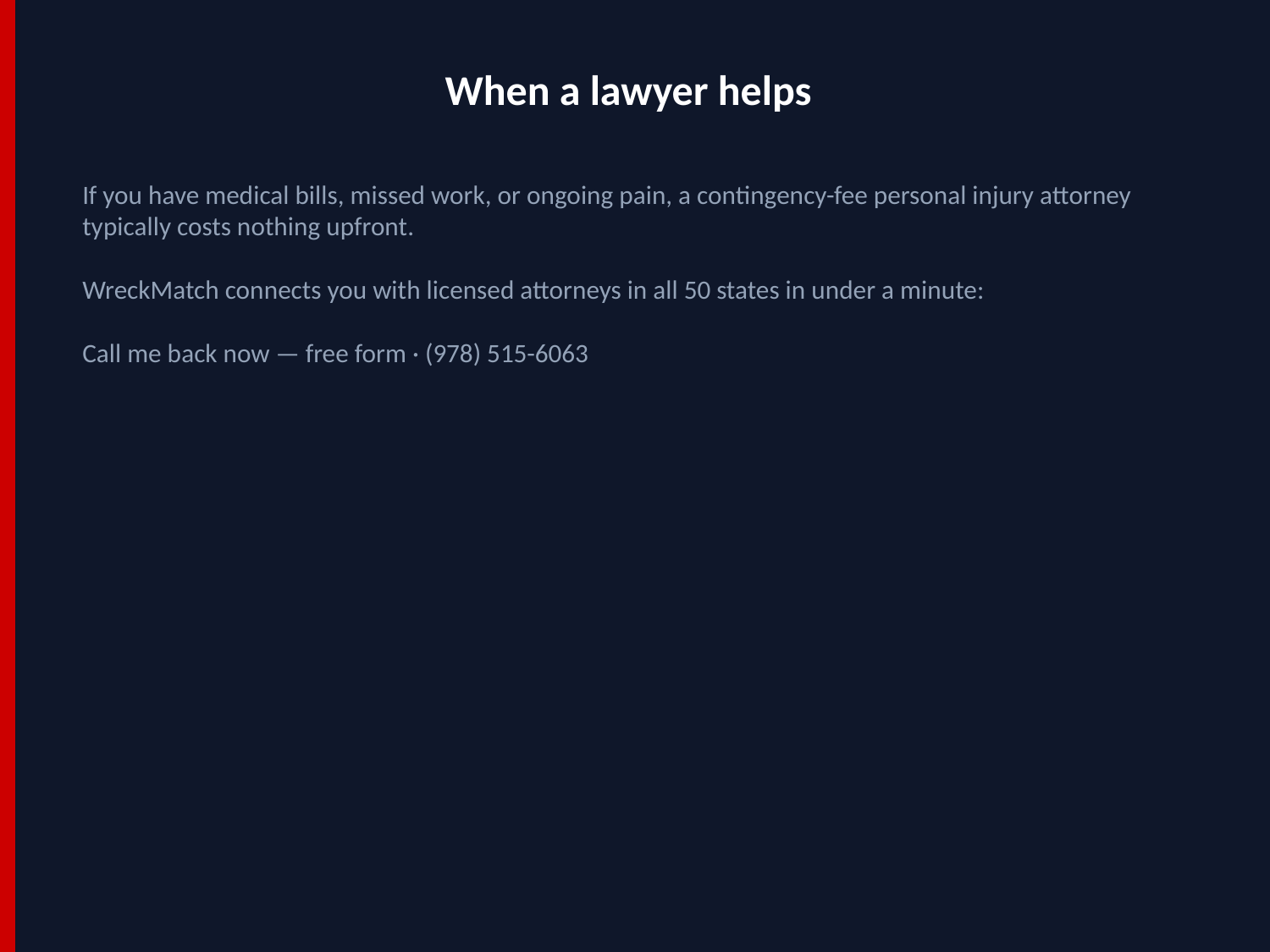

When a lawyer helps
If you have medical bills, missed work, or ongoing pain, a contingency-fee personal injury attorney typically costs nothing upfront.
WreckMatch connects you with licensed attorneys in all 50 states in under a minute:
Call me back now — free form · (978) 515-6063